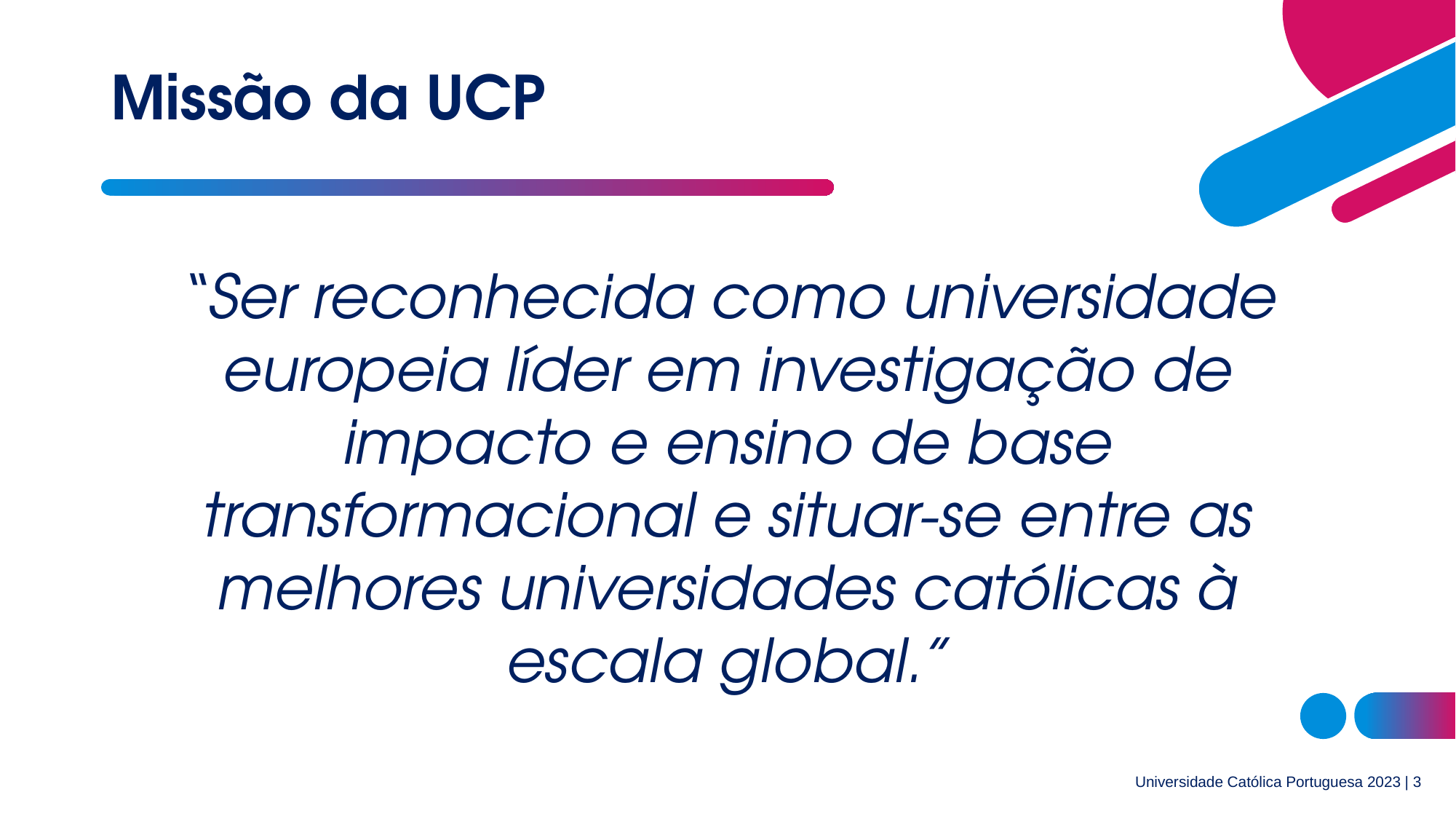

# Missão da UCP
“Ser reconhecida como universidade europeia líder em investigação de impacto e ensino de base transformacional e situar-se entre as melhores universidades católicas à escala global.”
Universidade Católica Portuguesa 2023 | 3